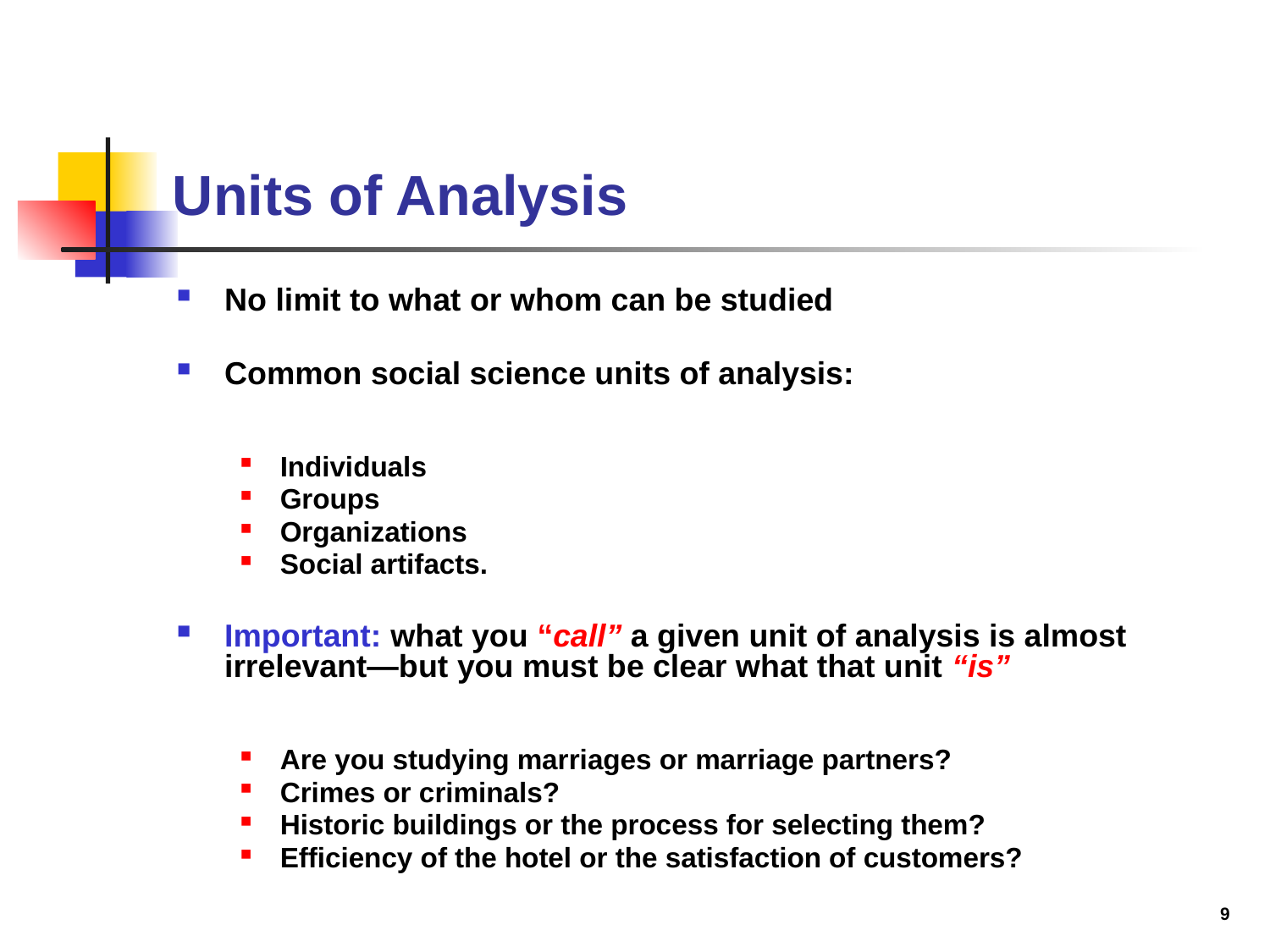

# Units of Analysis
No limit to what or whom can be studied

Common social science units of analysis:

Individuals
Groups
Organizations
Social artifacts.

Important: what you “call” a given unit of analysis is almost irrelevant—but you must be clear what that unit “is”

Are you studying marriages or marriage partners?
Crimes or criminals?
Historic buildings or the process for selecting them?
Efficiency of the hotel or the satisfaction of customers?
9